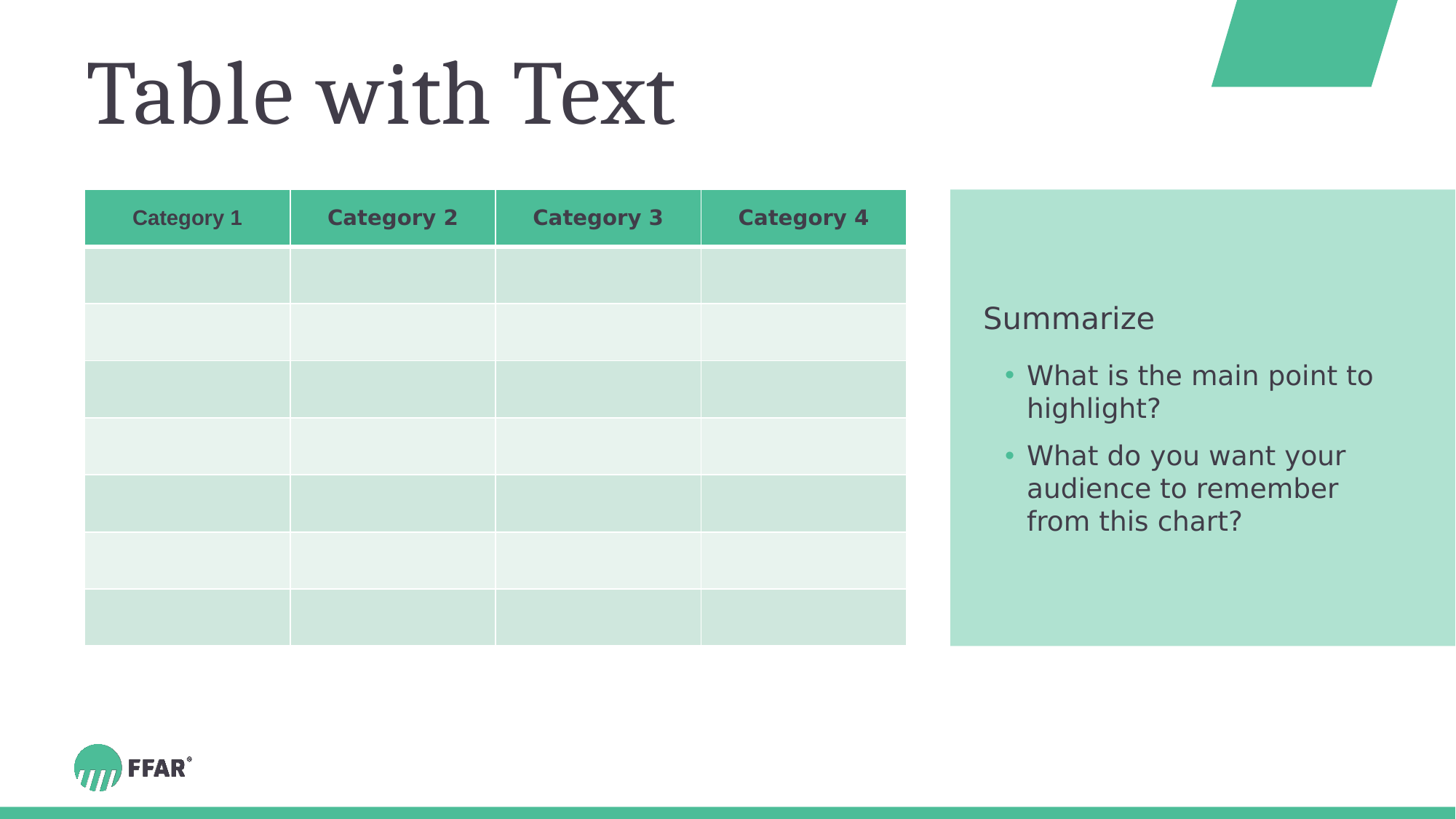

# Table with Text
| Category 1 | Category 2 | Category 3 | Category 4 |
| --- | --- | --- | --- |
|  |  |  |  |
|  |  |  |  |
|  |  |  |  |
|  |  |  |  |
|  |  |  |  |
|  |  |  |  |
|  |  |  |  |
Summarize
What is the main point to highlight?
What do you want your audience to remember from this chart?